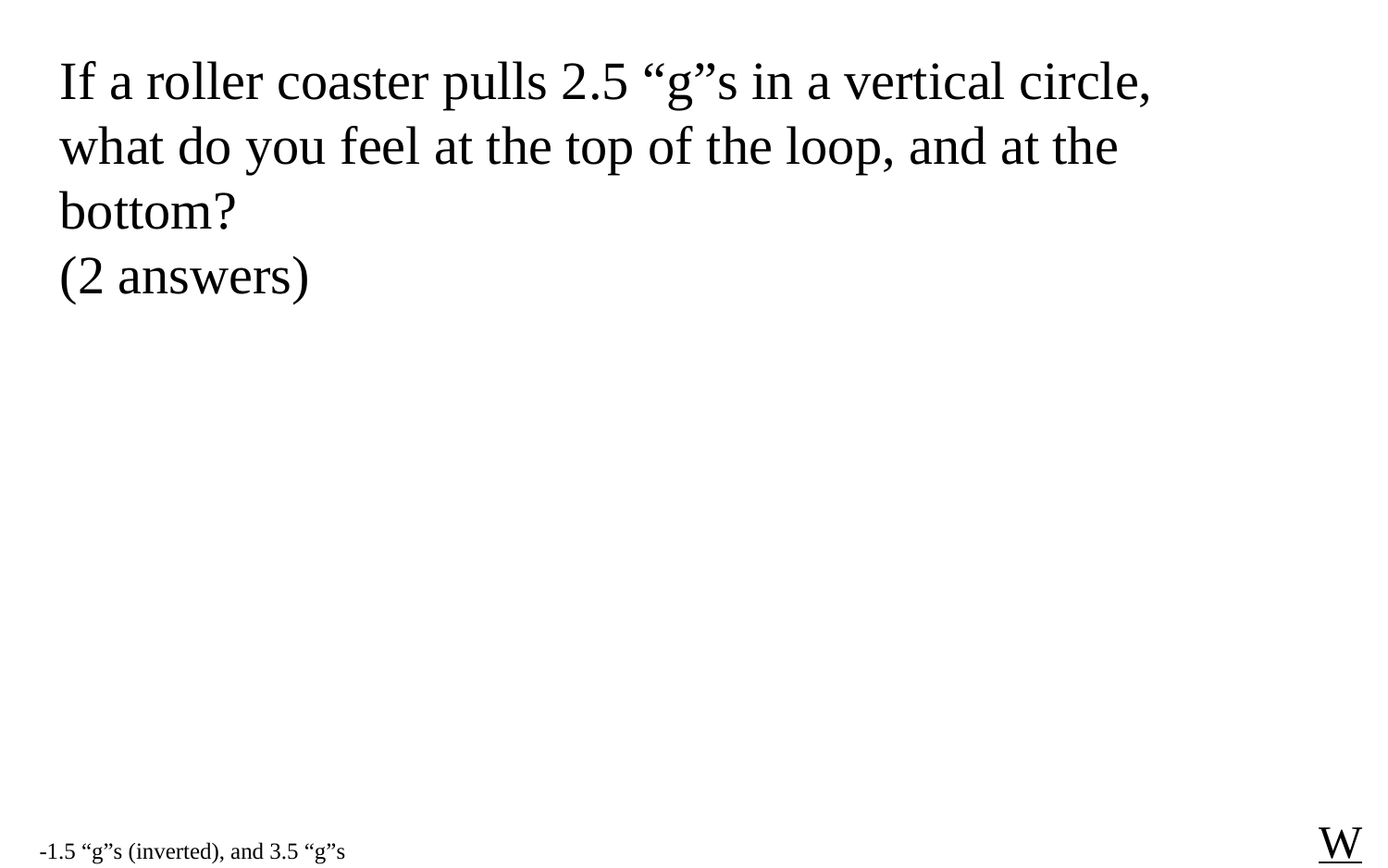

If a roller coaster pulls 2.5 “g”s in a vertical circle, what do you feel at the top of the loop, and at the bottom?
(2 answers)
W
-1.5 “g”s (inverted), and 3.5 “g”s